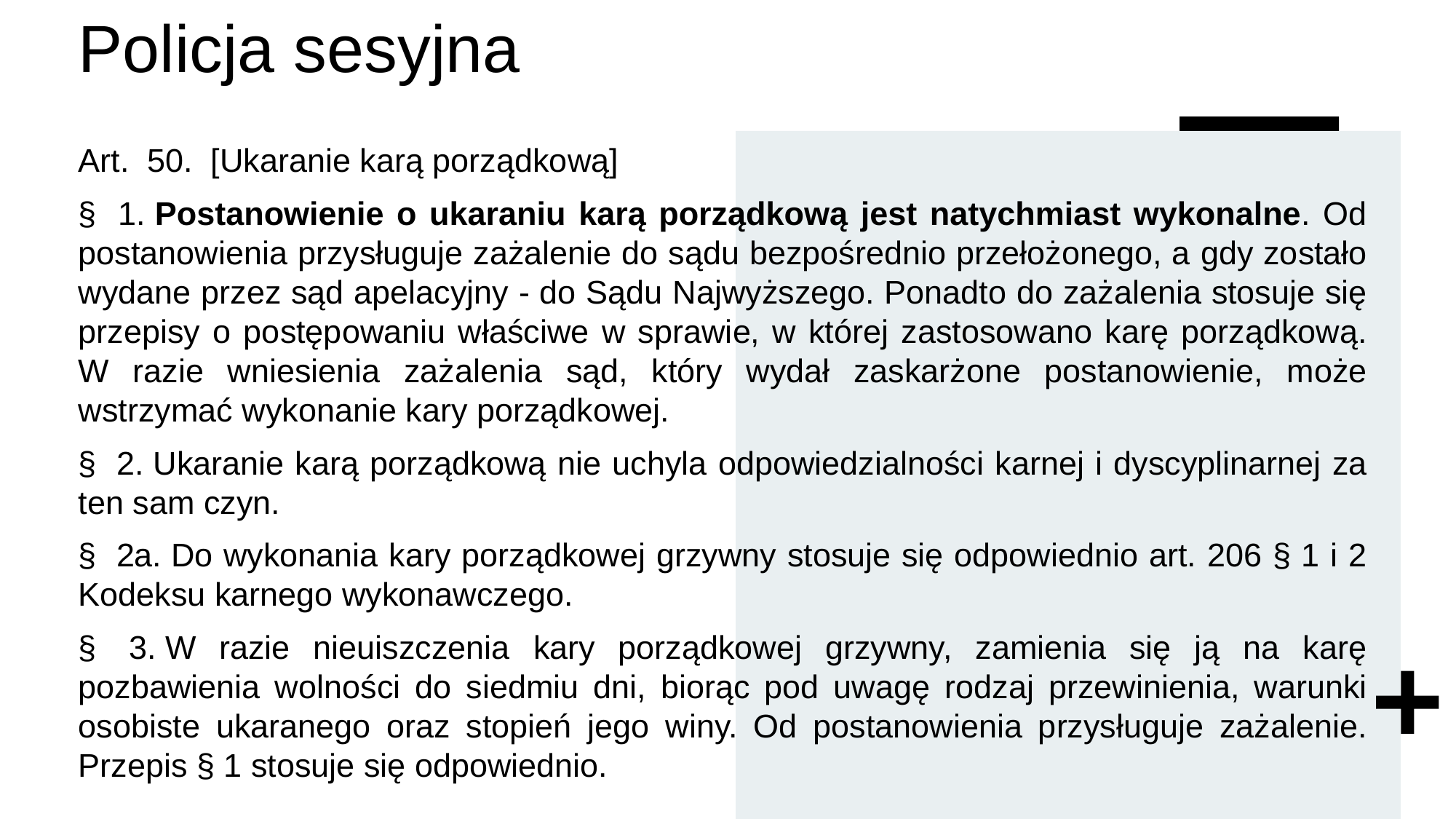

# Policja sesyjna
Art.  50.  [Ukaranie karą porządkową]
§  1. Postanowienie o ukaraniu karą porządkową jest natychmiast wykonalne. Od postanowienia przysługuje zażalenie do sądu bezpośrednio przełożonego, a gdy zostało wydane przez sąd apelacyjny - do Sądu Najwyższego. Ponadto do zażalenia stosuje się przepisy o postępowaniu właściwe w sprawie, w której zastosowano karę porządkową. W razie wniesienia zażalenia sąd, który wydał zaskarżone postanowienie, może wstrzymać wykonanie kary porządkowej.
§  2. Ukaranie karą porządkową nie uchyla odpowiedzialności karnej i dyscyplinarnej za ten sam czyn.
§  2a. Do wykonania kary porządkowej grzywny stosuje się odpowiednio art. 206 § 1 i 2 Kodeksu karnego wykonawczego.
§  3. W razie nieuiszczenia kary porządkowej grzywny, zamienia się ją na karę pozbawienia wolności do siedmiu dni, biorąc pod uwagę rodzaj przewinienia, warunki osobiste ukaranego oraz stopień jego winy. Od postanowienia przysługuje zażalenie. Przepis § 1 stosuje się odpowiednio.